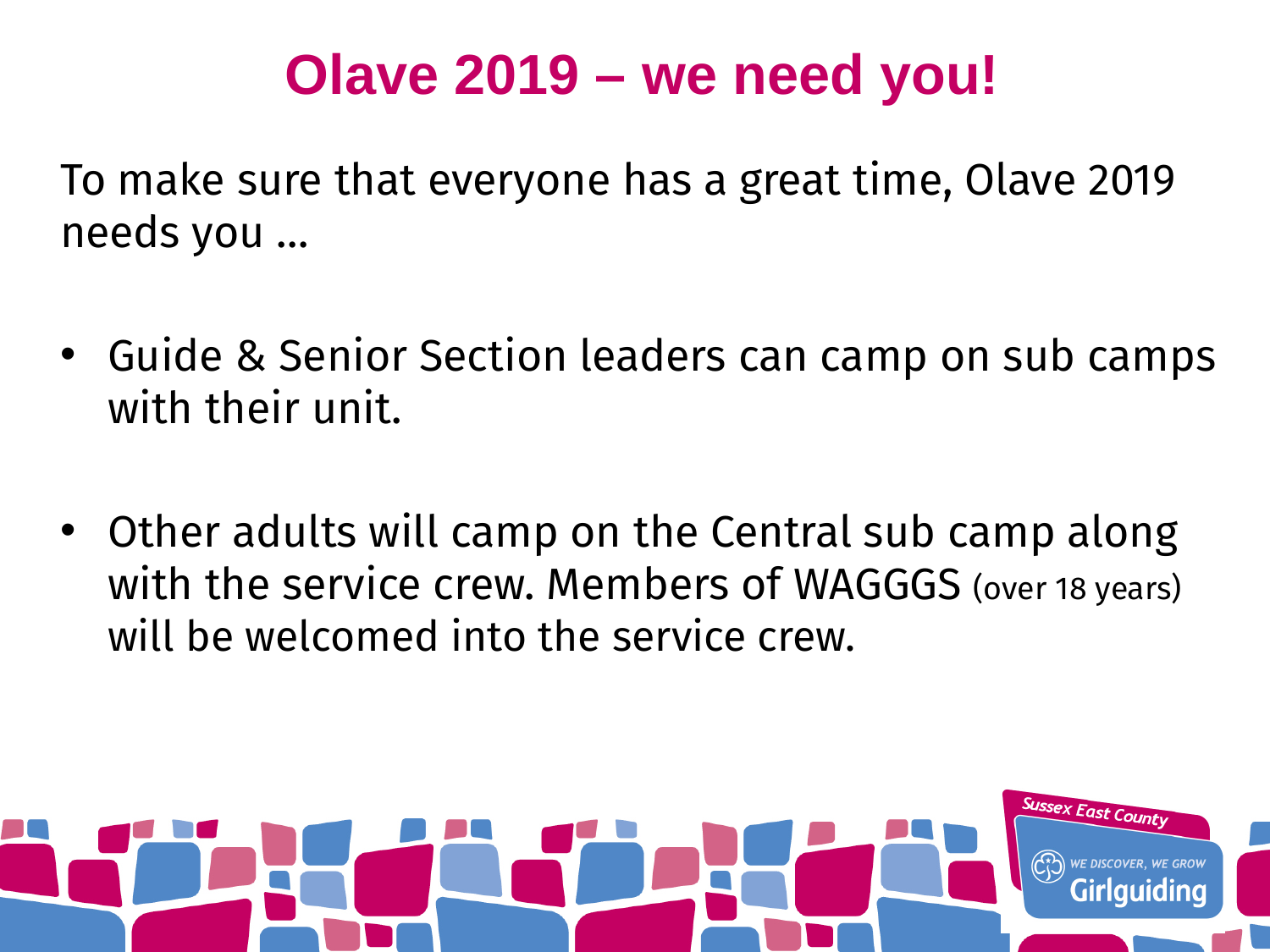

# Olave 2019 – we need you!
To make sure that everyone has a great time, Olave 2019 needs you …

Guide & Senior Section leaders can camp on sub camps with their unit.

Other adults will camp on the Central sub camp along with the service crew. Members of WAGGGS (over 18 years) will be welcomed into the service crew.